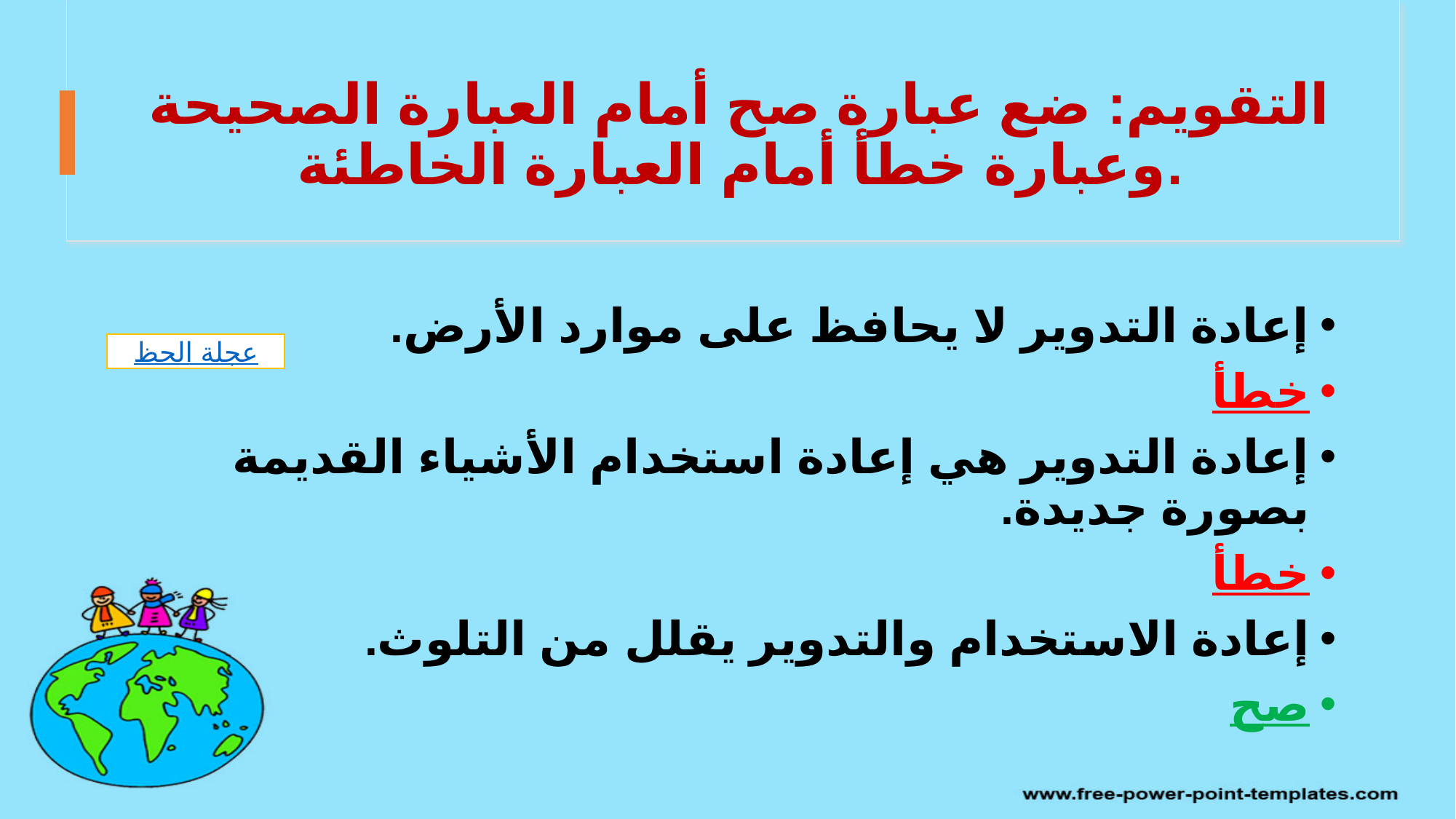

# التقويم: ضع عبارة صح أمام العبارة الصحيحة وعبارة خطأ أمام العبارة الخاطئة.

عجلة الحظ
إعادة التدوير لا يحافظ على موارد الأرض.
خطأ
إعادة التدوير هي إعادة استخدام الأشياء القديمة بصورة جديدة.
خطأ
إعادة الاستخدام والتدوير يقلل من التلوث.
صح